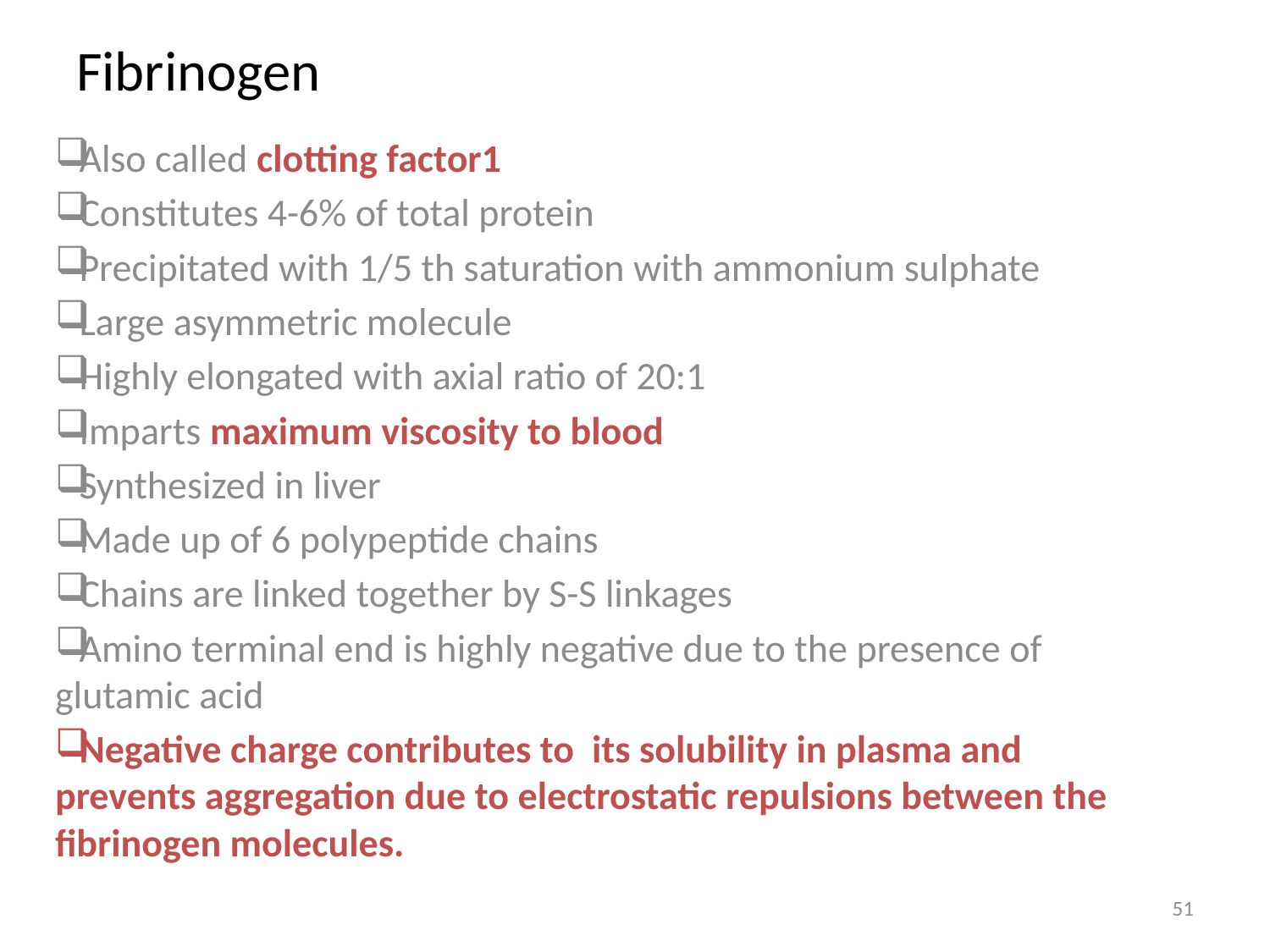

# Fibrinogen
Also called clotting factor1
Constitutes 4-6% of total protein
Precipitated with 1/5 th saturation with ammonium sulphate
Large asymmetric molecule
Highly elongated with axial ratio of 20:1
Imparts maximum viscosity to blood
Synthesized in liver
Made up of 6 polypeptide chains
Chains are linked together by S-S linkages
Amino terminal end is highly negative due to the presence of glutamic acid
Negative charge contributes to  its solubility in plasma and prevents aggregation due to electrostatic repulsions between the fibrinogen molecules.

51